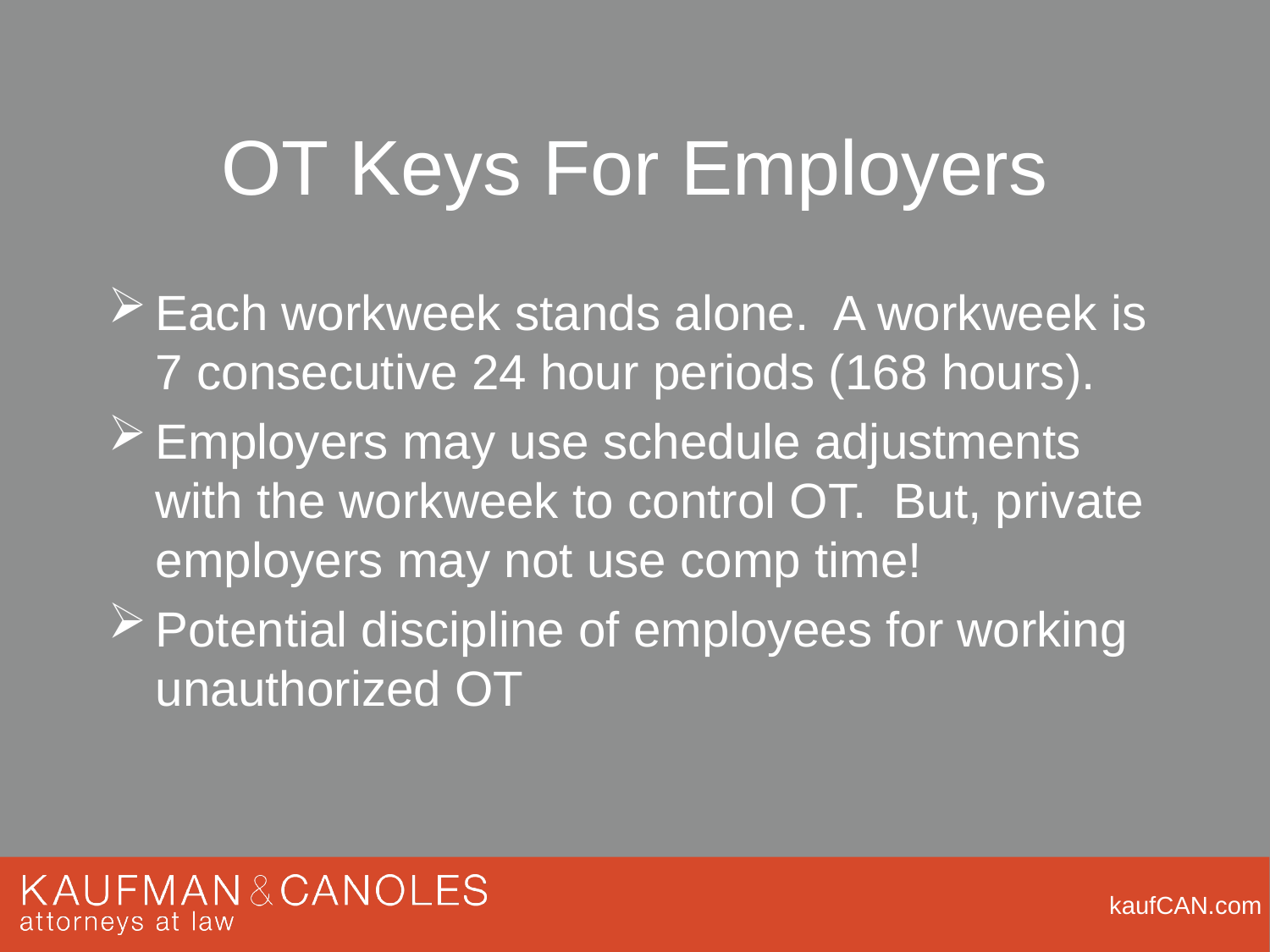

# OT Keys For Employers
Each workweek stands alone.  A workweek is 7 consecutive 24 hour periods (168 hours).
Employers may use schedule adjustments with the workweek to control OT.  But, private employers may not use comp time!
Potential discipline of employees for working unauthorized OT